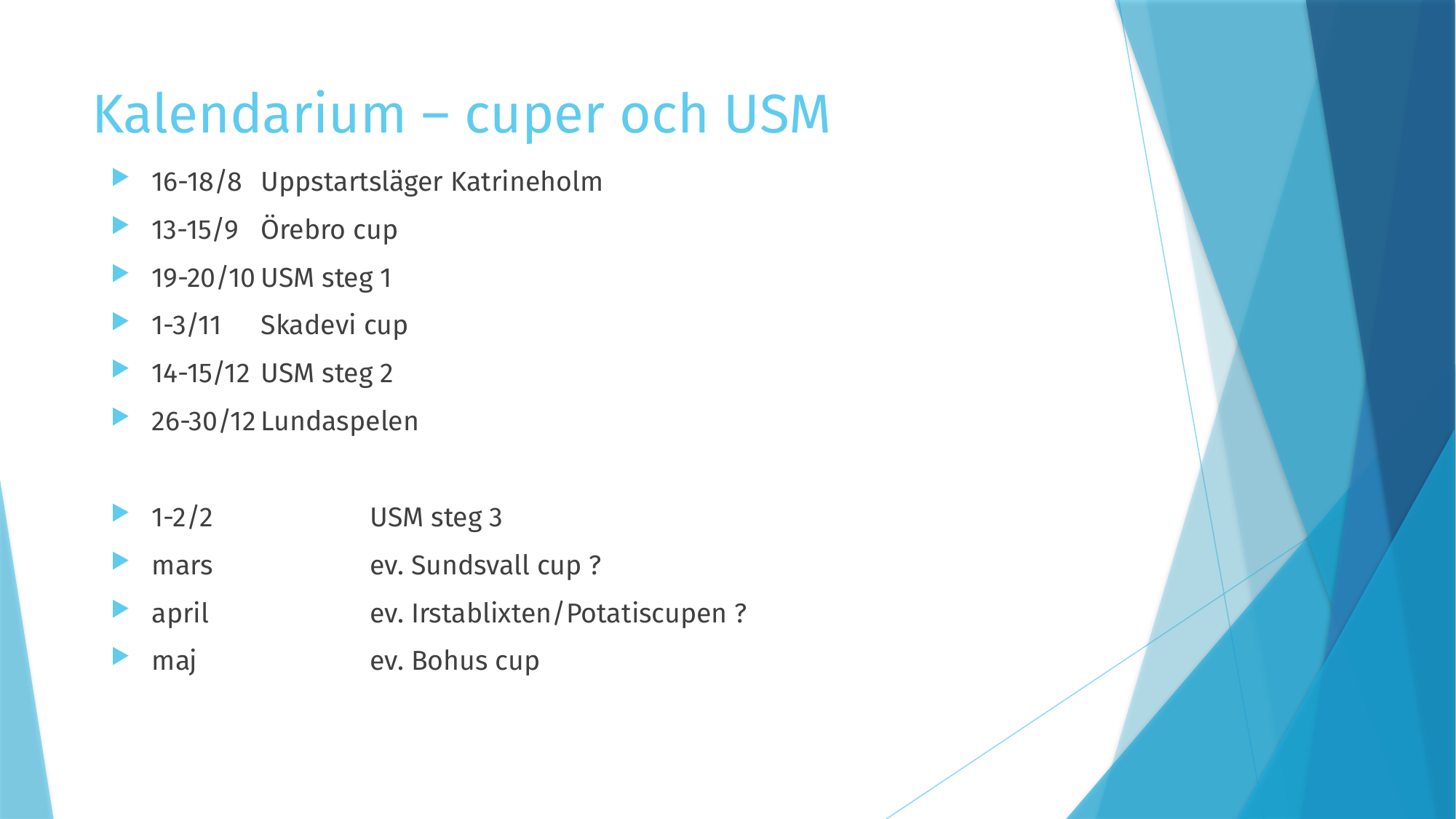

# Kalendarium – cuper och USM
16-18/8	Uppstartsläger Katrineholm
13-15/9 	Örebro cup
19-20/10	USM steg 1
1-3/11	Skadevi cup
14-15/12	USM steg 2
26-30/12	Lundaspelen

1-2/2		USM steg 3
mars 		ev. Sundsvall cup ?
april		ev. Irstablixten/Potatiscupen ?
maj		ev. Bohus cup